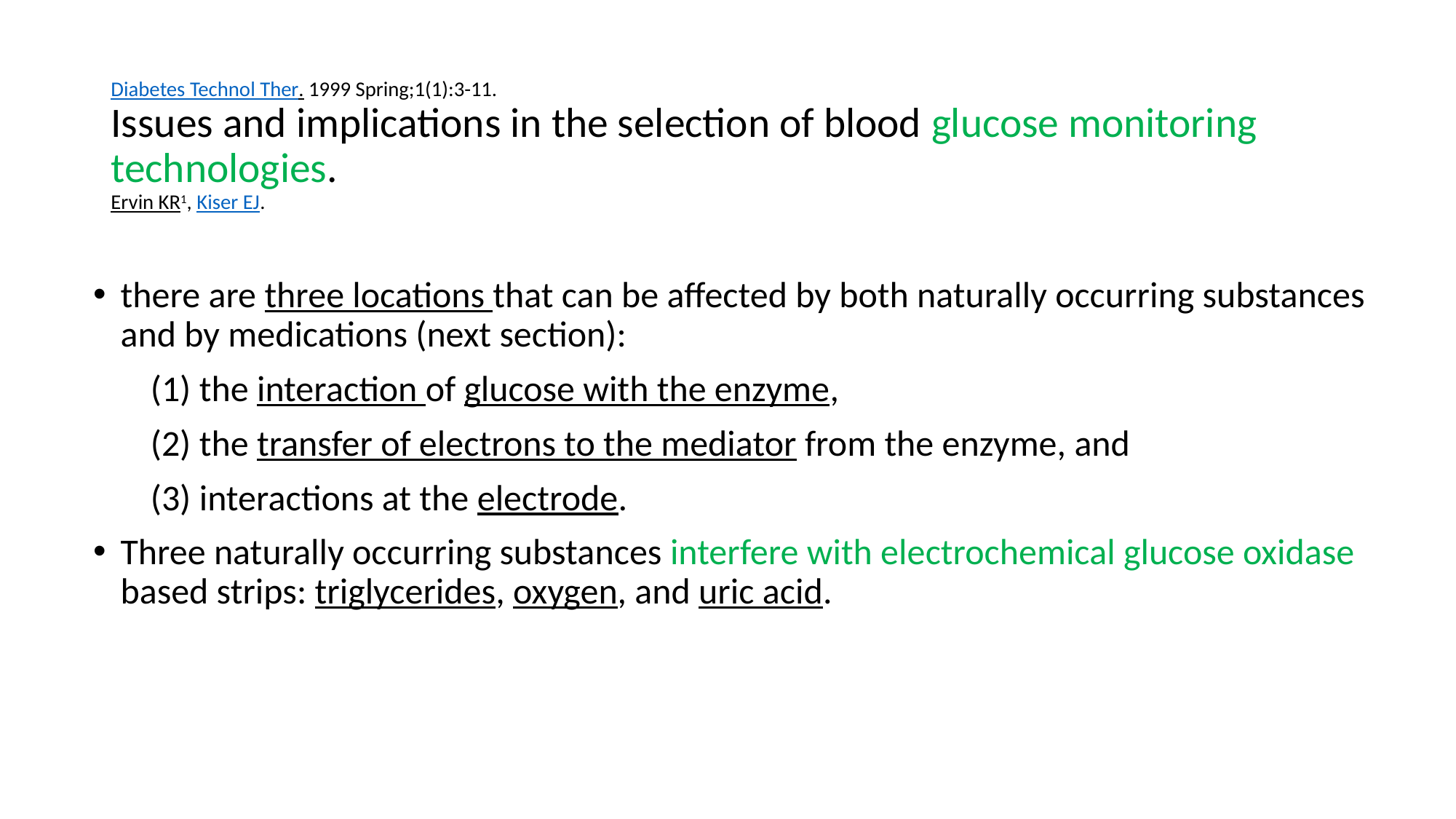

# Diabetes Technol Ther. 1999 Spring;1(1):3-11. Issues and implications in the selection of blood glucose monitoring technologies. Ervin KR1, Kiser EJ.
there are three locations that can be affected by both naturally occurring substances and by medications (next section):
       (1) the interaction of glucose with the enzyme,
       (2) the transfer of electrons to the mediator from the enzyme, and
       (3) interactions at the electrode.
Three naturally occurring substances interfere with electrochemical glucose oxidase based strips: triglycerides, oxygen, and uric acid.